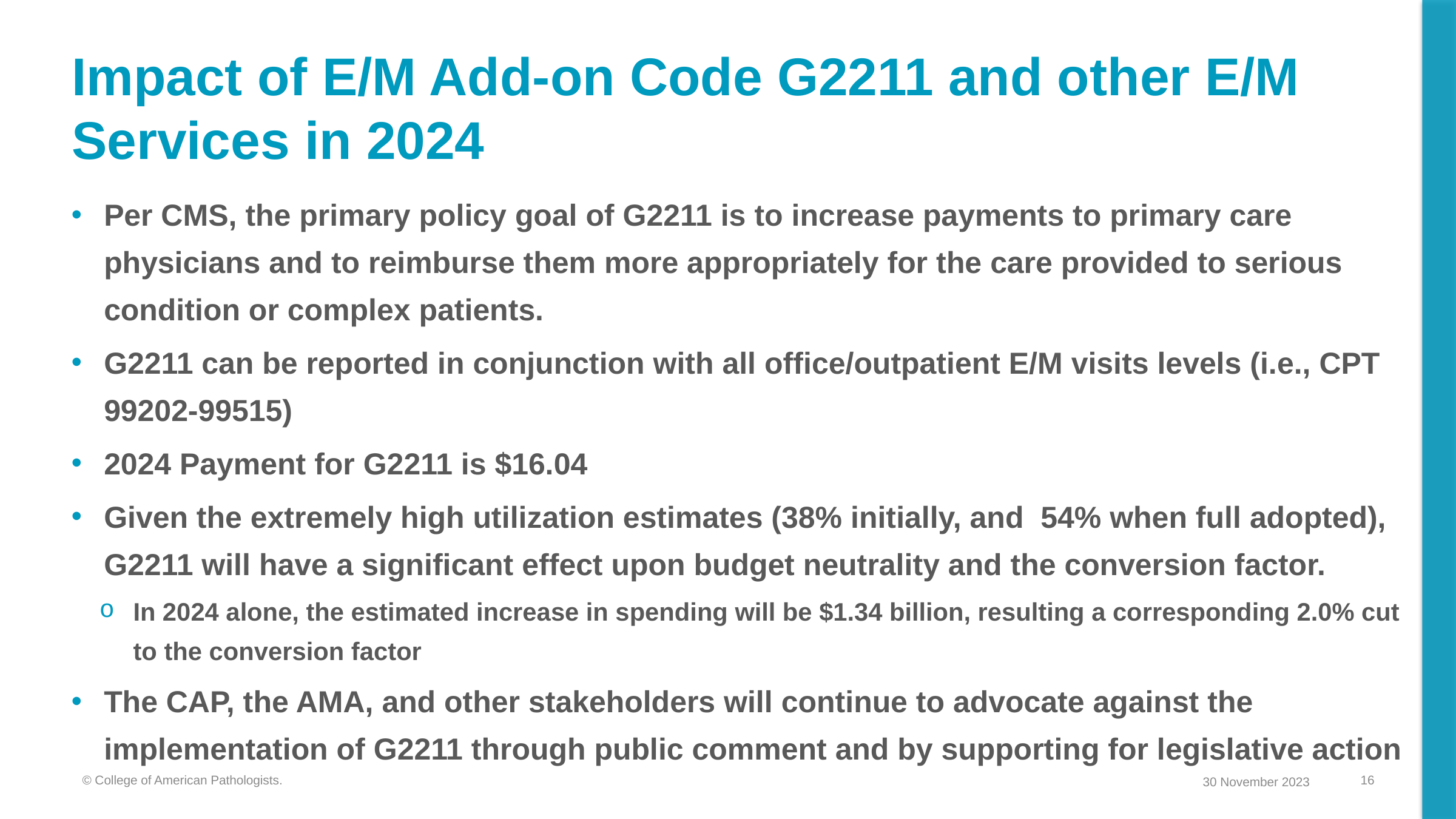

# Impact of E/M Add-on Code G2211 and other E/M Services in 2024
Per CMS, the primary policy goal of G2211 is to increase payments to primary care physicians and to reimburse them more appropriately for the care provided to serious condition or complex patients.
G2211 can be reported in conjunction with all office/outpatient E/M visits levels (i.e., CPT 99202-99515)
2024 Payment for G2211 is $16.04
Given the extremely high utilization estimates (38% initially, and  54% when full adopted), G2211 will have a significant effect upon budget neutrality and the conversion factor.
In 2024 alone, the estimated increase in spending will be $1.34 billion, resulting a corresponding 2.0% cut to the conversion factor
The CAP, the AMA, and other stakeholders will continue to advocate against the implementation of G2211 through public comment and by supporting for legislative action

30 November 2023
16